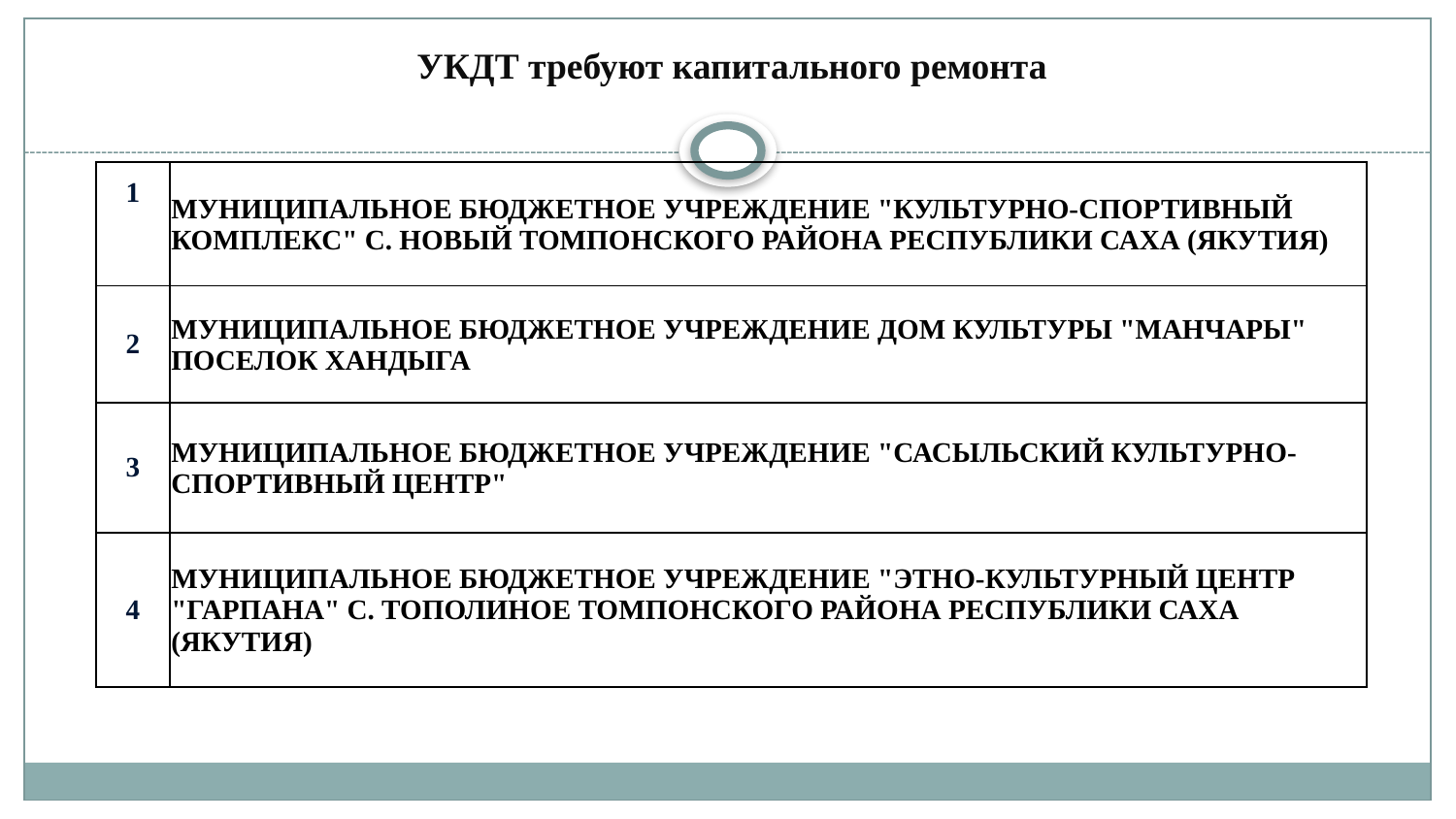

# УКДТ требуют капитального ремонта
| 1 | МУНИЦИПАЛЬНОЕ БЮДЖЕТНОЕ УЧРЕЖДЕНИЕ "КУЛЬТУРНО-СПОРТИВНЫЙ КОМПЛЕКС" С. НОВЫЙ ТОМПОНСКОГО РАЙОНА РЕСПУБЛИКИ САХА (ЯКУТИЯ) |
| --- | --- |
| 2 | МУНИЦИПАЛЬНОЕ БЮДЖЕТНОЕ УЧРЕЖДЕНИЕ ДОМ КУЛЬТУРЫ "МАНЧАРЫ" ПОСЕЛОК ХАНДЫГА |
| 3 | МУНИЦИПАЛЬНОЕ БЮДЖЕТНОЕ УЧРЕЖДЕНИЕ "САСЫЛЬСКИЙ КУЛЬТУРНО-СПОРТИВНЫЙ ЦЕНТР" |
| 4 | МУНИЦИПАЛЬНОЕ БЮДЖЕТНОЕ УЧРЕЖДЕНИЕ "ЭТНО-КУЛЬТУРНЫЙ ЦЕНТР "ГАРПАНА" С. ТОПОЛИНОЕ ТОМПОНСКОГО РАЙОНА РЕСПУБЛИКИ САХА (ЯКУТИЯ) |